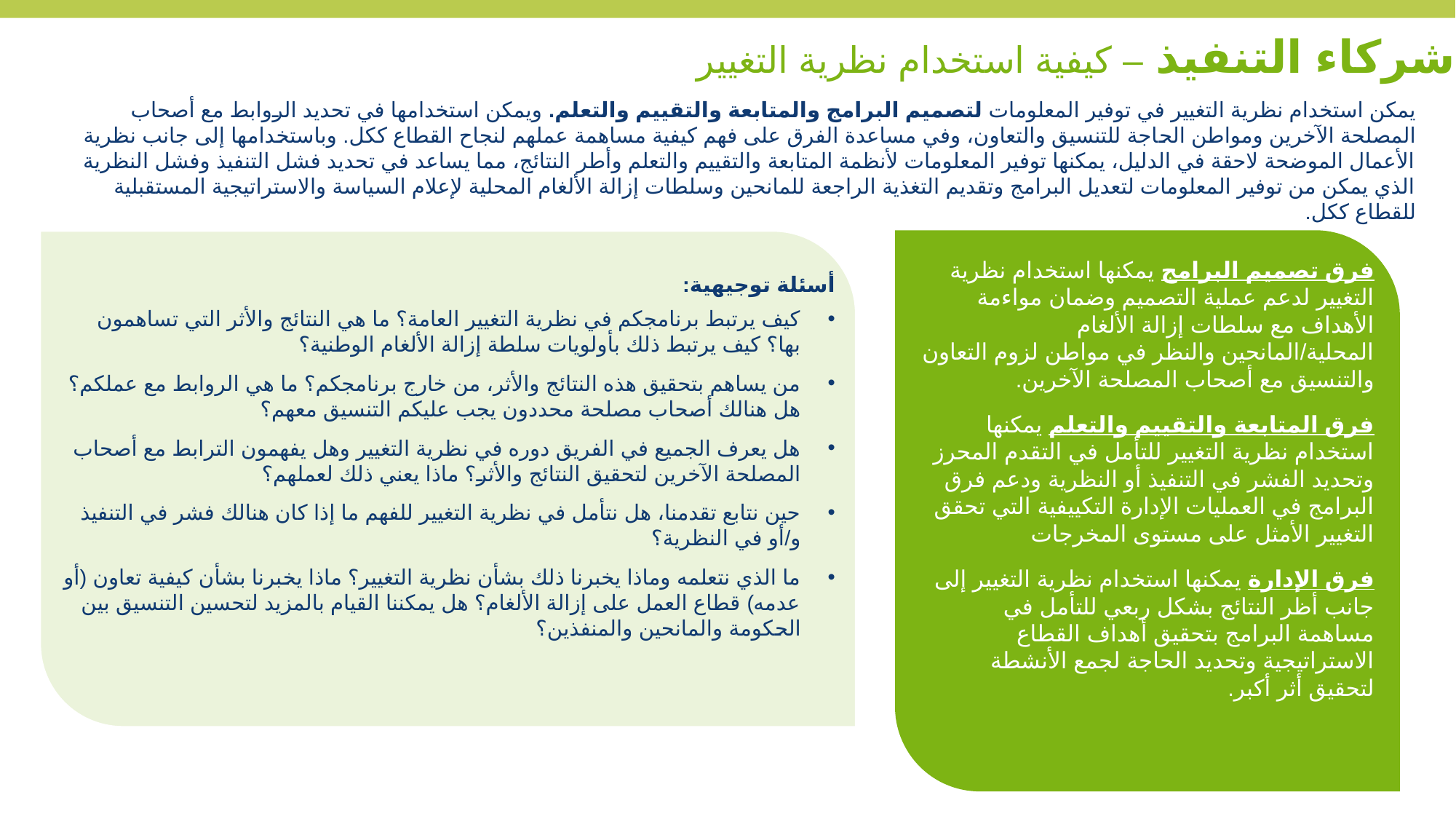

شركاء التنفيذ – كيفية استخدام نظرية التغيير
يمكن استخدام نظرية التغيير في توفير المعلومات لتصميم البرامج والمتابعة والتقييم والتعلم. ويمكن استخدامها في تحديد الروابط مع أصحاب المصلحة الآخرين ومواطن الحاجة للتنسيق والتعاون، وفي مساعدة الفرق على فهم كيفية مساهمة عملهم لنجاح القطاع ككل. وباستخدامها إلى جانب نظرية الأعمال الموضحة لاحقة في الدليل، يمكنها توفير المعلومات لأنظمة المتابعة والتقييم والتعلم وأطر النتائج، مما يساعد في تحديد فشل التنفيذ وفشل النظرية الذي يمكن من توفير المعلومات لتعديل البرامج وتقديم التغذية الراجعة للمانحين وسلطات إزالة الألغام المحلية لإعلام السياسة والاستراتيجية المستقبلية للقطاع ككل.

أسئلة توجيهية:
كيف يرتبط برنامجكم في نظرية التغيير العامة؟ ما هي النتائج والأثر التي تساهمون بها؟ كيف يرتبط ذلك بأولويات سلطة إزالة الألغام الوطنية؟
من يساهم بتحقيق هذه النتائج والأثر، من خارج برنامجكم؟ ما هي الروابط مع عملكم؟ هل هنالك أصحاب مصلحة محددون يجب عليكم التنسيق معهم؟
هل يعرف الجميع في الفريق دوره في نظرية التغيير وهل يفهمون الترابط مع أصحاب المصلحة الآخرين لتحقيق النتائج والأثر؟ ماذا يعني ذلك لعملهم؟
حين نتابع تقدمنا، هل نتأمل في نظرية التغيير للفهم ما إذا كان هنالك فشر في التنفيذ و/أو في النظرية؟
ما الذي نتعلمه وماذا يخبرنا ذلك بشأن نظرية التغيير؟ ماذا يخبرنا بشأن كيفية تعاون (أو عدمه) قطاع العمل على إزالة الألغام؟ هل يمكننا القيام بالمزيد لتحسين التنسيق بين الحكومة والمانحين والمنفذين؟
فرق تصميم البرامج يمكنها استخدام نظرية التغيير لدعم عملية التصميم وضمان مواءمة الأهداف مع سلطات إزالة الألغام المحلية/المانحين والنظر في مواطن لزوم التعاون والتنسيق مع أصحاب المصلحة الآخرين.
فرق المتابعة والتقييم والتعلم يمكنها استخدام نظرية التغيير للتأمل في التقدم المحرز وتحديد الفشر في التنفيذ أو النظرية ودعم فرق البرامج في العمليات الإدارة التكييفية التي تحقق التغيير الأمثل على مستوى المخرجات
فرق الإدارة يمكنها استخدام نظرية التغيير إلى جانب أظر النتائج بشكل ربعي للتأمل في مساهمة البرامج بتحقيق أهداف القطاع الاستراتيجية وتحديد الحاجة لجمع الأنشطة لتحقيق أثر أكبر.